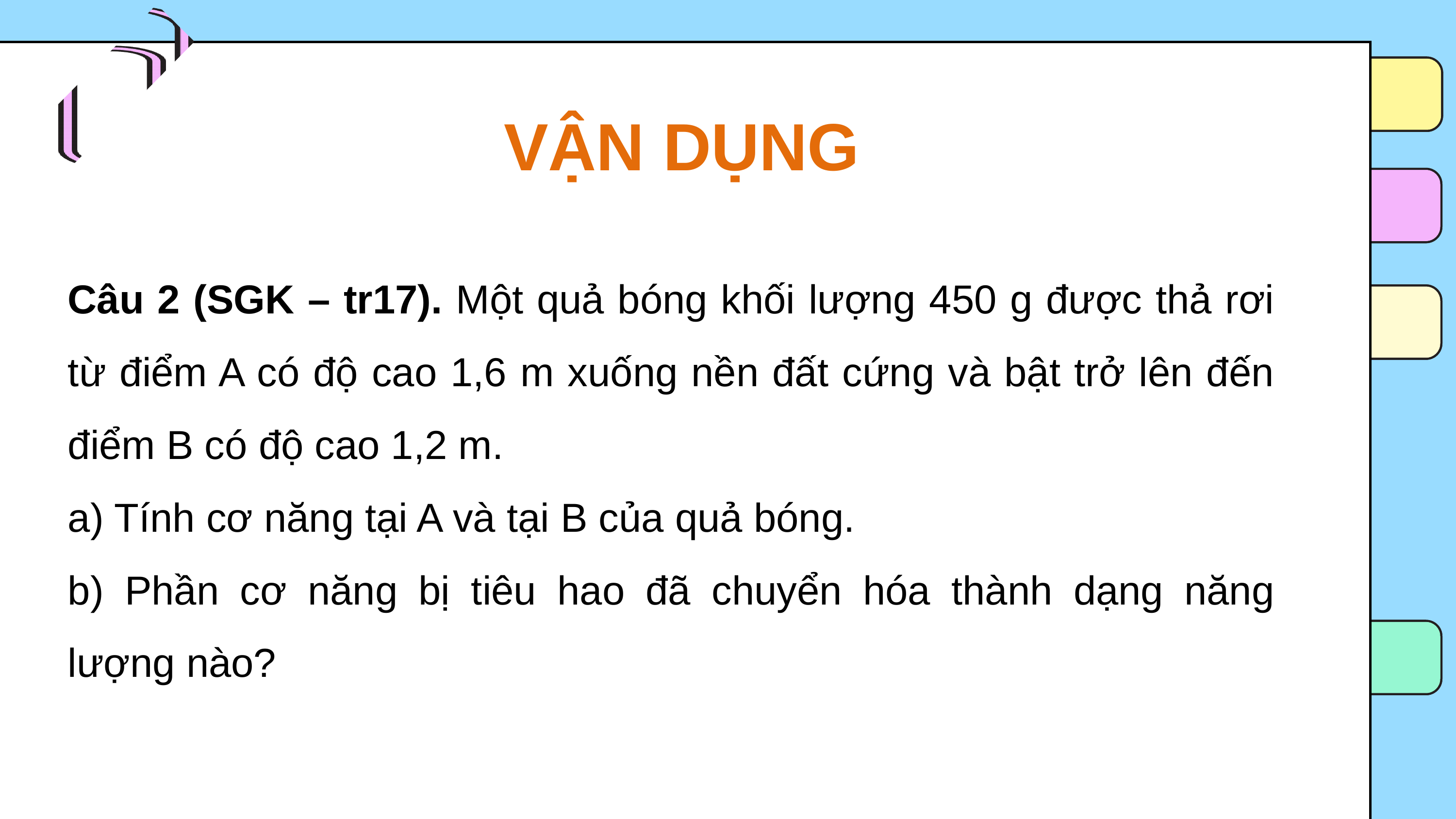

VẬN DỤNG

Câu 2 (SGK – tr17). Một quả bóng khối lượng 450 g được thả rơi từ điểm A có độ cao 1,6 m xuống nền đất cứng và bật trở lên đến điểm B có độ cao 1,2 m.
a) Tính cơ năng tại A và tại B của quả bóng.
b) Phần cơ năng bị tiêu hao đã chuyển hóa thành dạng năng lượng nào?